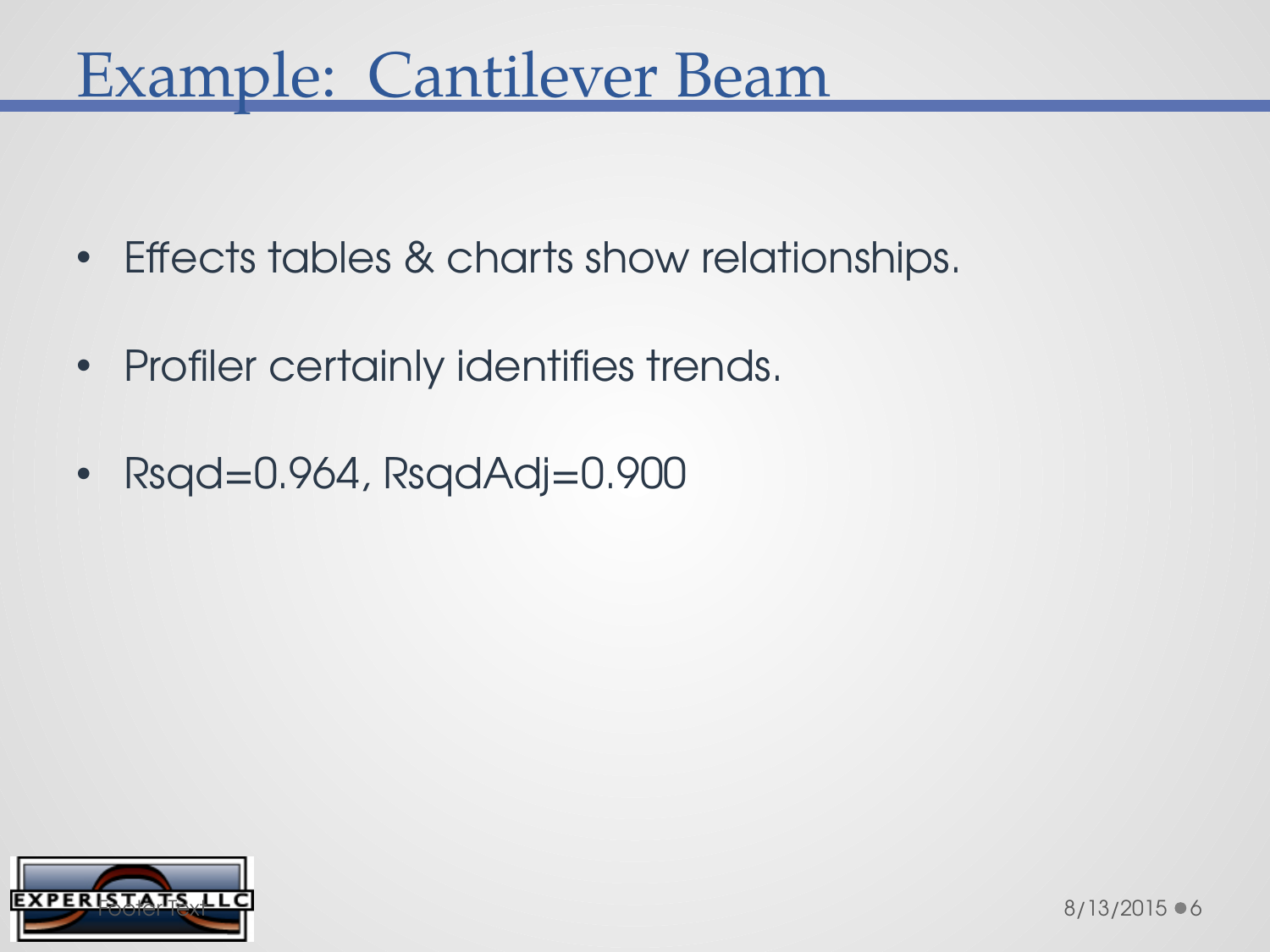

# Example:  Cantilever Beam

Effects tables & charts show relationships.

Profiler certainly identifies trends.

Rsqd=0.964, RsqdAdj=0.900
Footer Text
8/13/2015
6